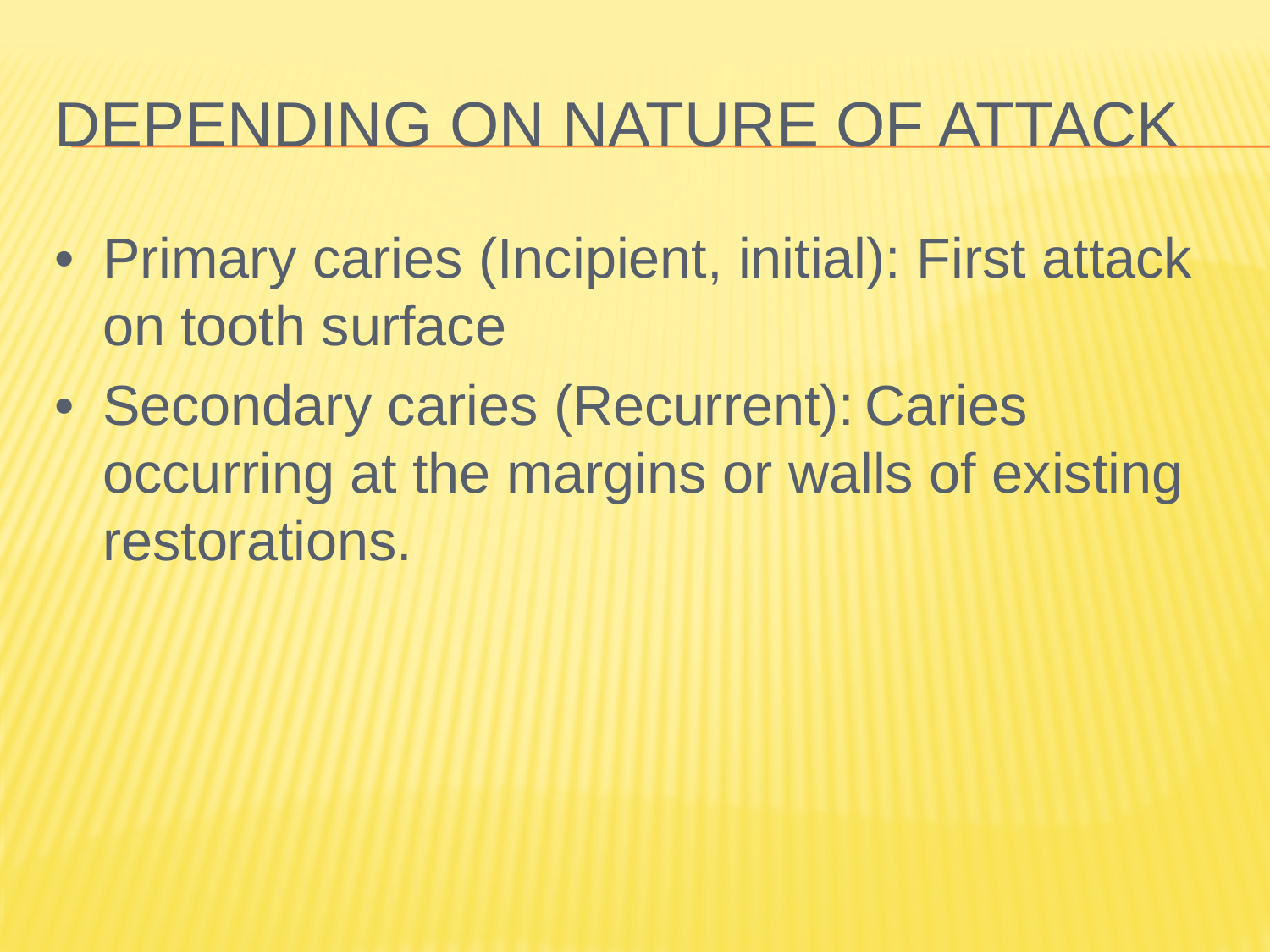

# Depending on Nature of Attack
•	Primary caries (Incipient, initial): First attack on tooth surface
•	Secondary caries (Recurrent):	Caries occurring at the margins or walls of existing restorations.